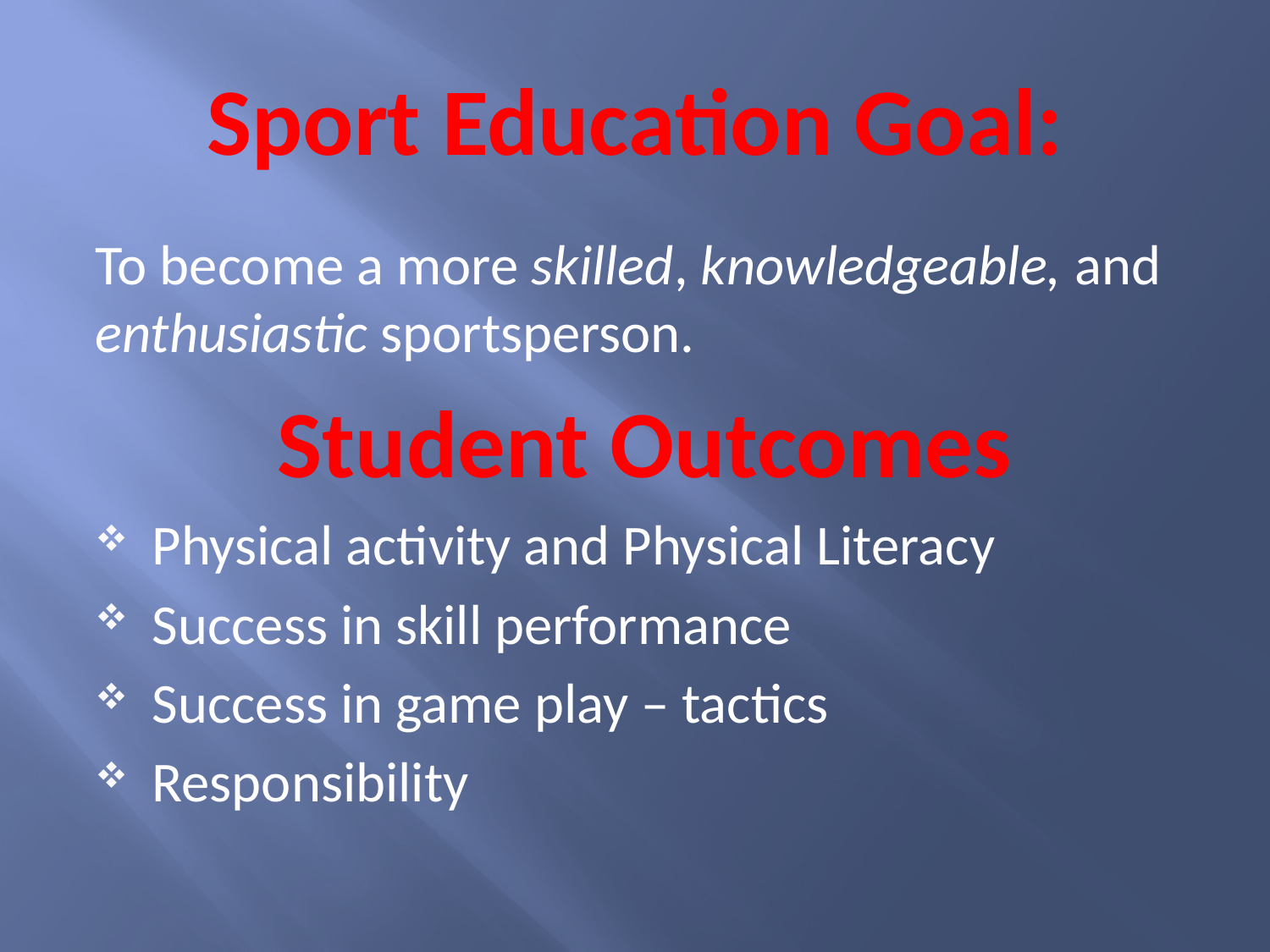

# Sport Education Goal:
To become a more skilled, knowledgeable, and enthusiastic sportsperson.
Student Outcomes
Physical activity and Physical Literacy
Success in skill performance
Success in game play – tactics
Responsibility